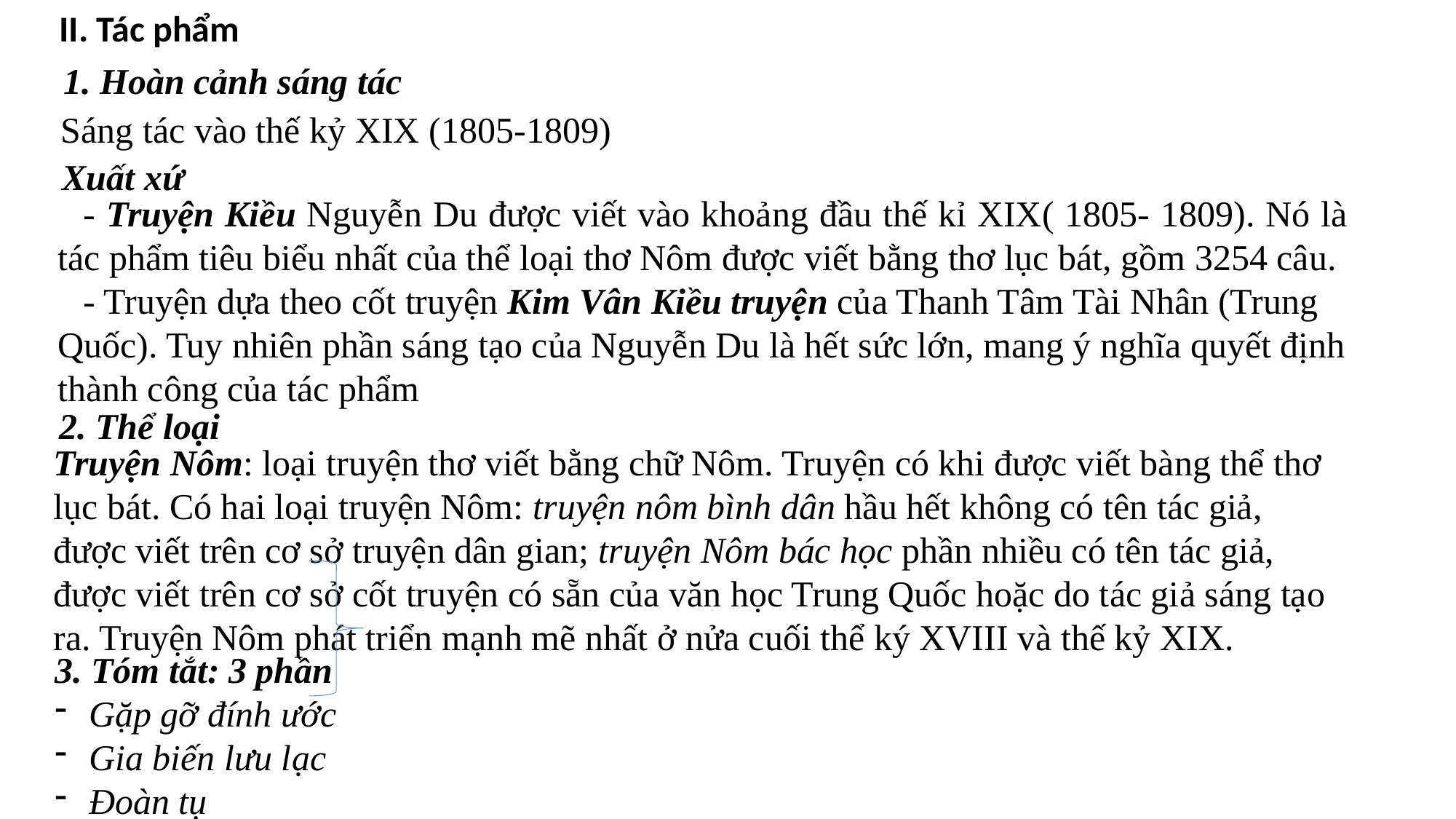

II. Tác phẩm
1. Hoàn cảnh sáng tác
Sáng tác vào thế kỷ XIX (1805-1809)
Xuất xứ
- Truyện Kiều Nguyễn Du được viết vào khoảng đầu thế kỉ XIX( 1805- 1809). Nó là tác phẩm tiêu biểu nhất của thể loại thơ Nôm được viết bằng thơ lục bát, gồm 3254 câu.
- Truyện dựa theo cốt truyện Kim Vân Kiều truyện của Thanh Tâm Tài Nhân (Trung Quốc). Tuy nhiên phần sáng tạo của Nguyễn Du là hết sức lớn, mang ý nghĩa quyết định thành công của tác phẩm
2. Thể loại
Truyện Nôm: loại truyện thơ viết bằng chữ Nôm. Truyện có khi được viết bàng thể thơ lục bát. Có hai loại truyện Nôm: truyện nôm bình dân hầu hết không có tên tác giả, được viết trên cơ sở truyện dân gian; truyện Nôm bác học phần nhiều có tên tác giả, được viết trên cơ sở cốt truyện có sẵn của văn học Trung Quốc hoặc do tác giả sáng tạo ra. Truyện Nôm phát triển mạnh mẽ nhất ở nửa cuối thể ký XVIII và thế kỷ XIX.

3. Tóm tắt: 3 phần
Gặp gỡ đính ước
Gia biến lưu lạc
Đoàn tụ